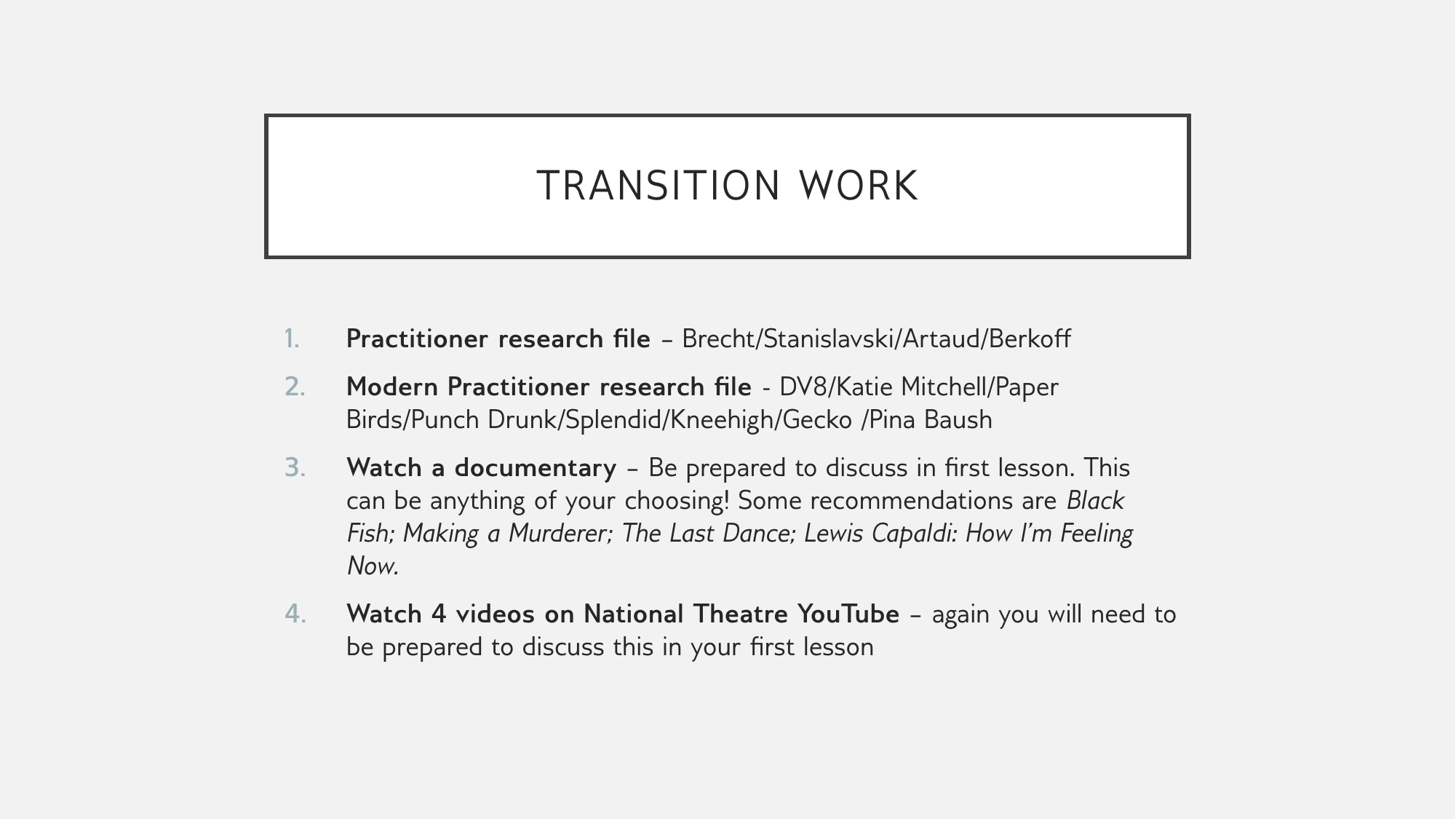

# Transition work
Practitioner research file – Brecht/Stanislavski/Artaud/Berkoff
Modern Practitioner research file - DV8/Katie Mitchell/Paper Birds/Punch Drunk/Splendid/Kneehigh/Gecko /Pina Baush
Watch a documentary – Be prepared to discuss in first lesson. This can be anything of your choosing! Some recommendations are Black Fish; Making a Murderer; The Last Dance; Lewis Capaldi: How I’m Feeling Now.
Watch 4 videos on National Theatre YouTube – again you will need to be prepared to discuss this in your first lesson